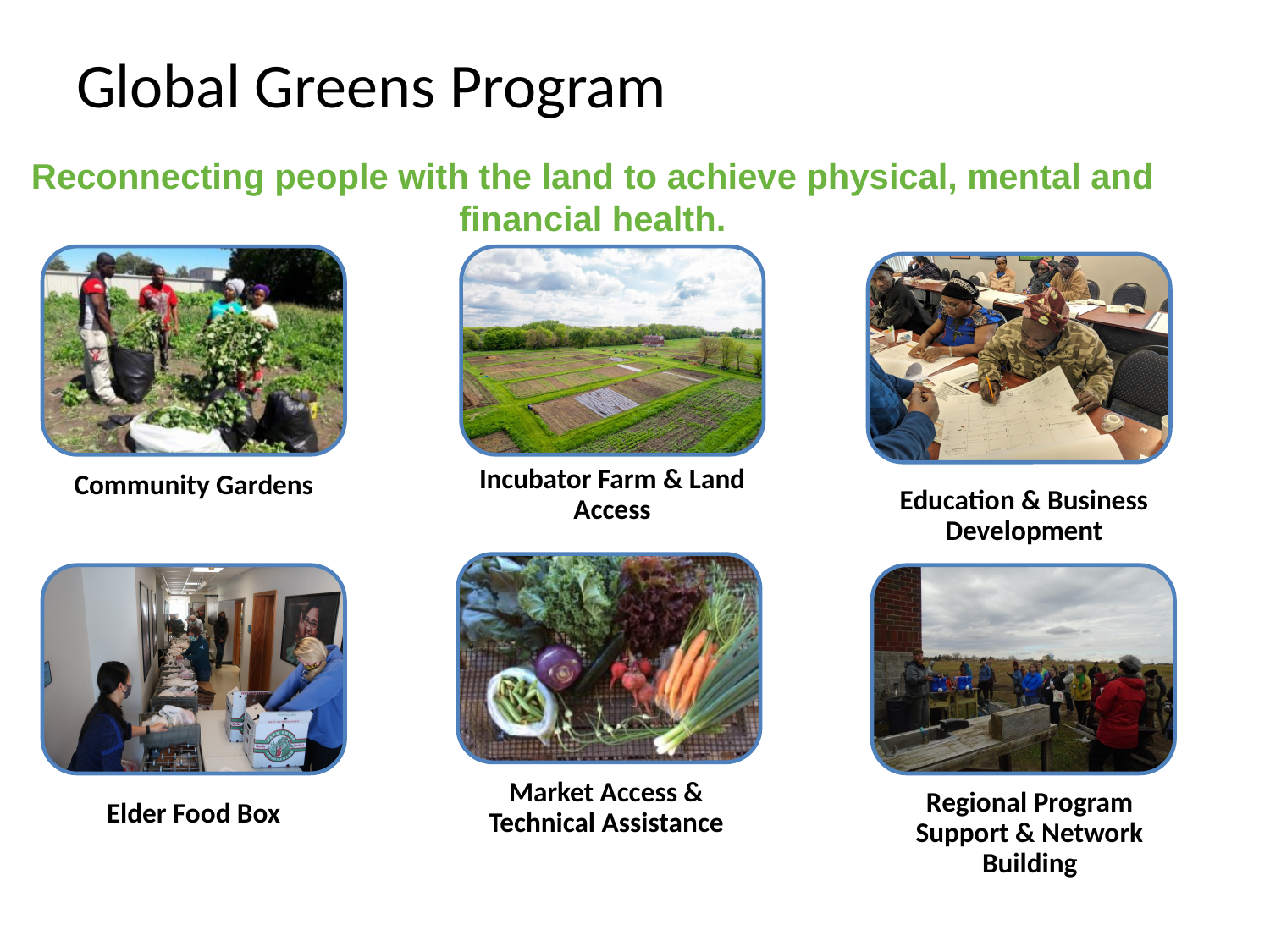

# Global Greens Program
Reconnecting people with the land to achieve physical, mental and financial health.
Community Gardens
Incubator Farm & Land Access
Education & Business Development
Elder Food Box
Market Access & Technical Assistance
Regional Program Support & Network Building